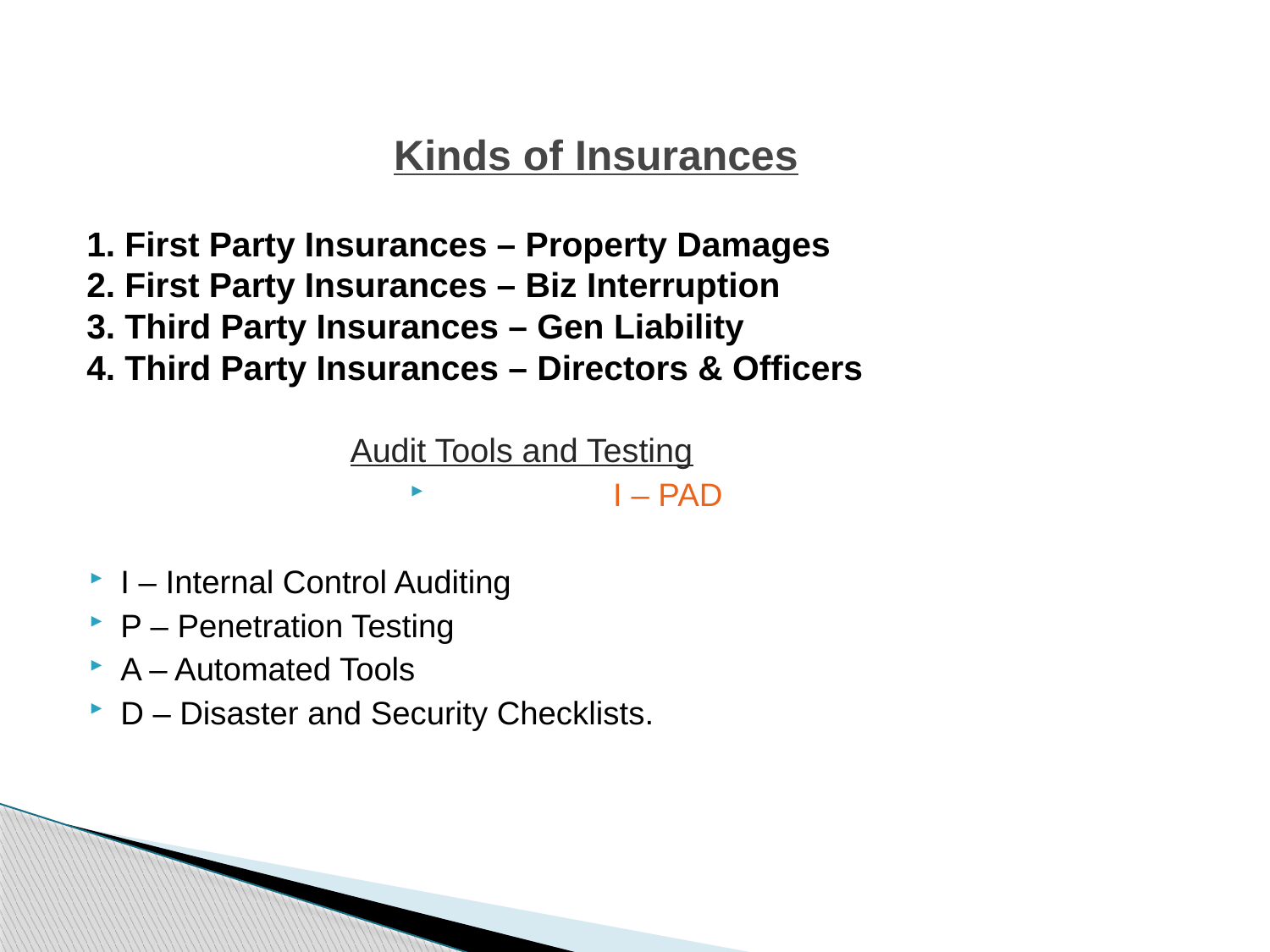

# Kinds of Insurances 1. First Party Insurances – Property Damages 2. First Party Insurances – Biz Interruption 3. Third Party Insurances – Gen Liability 4. Third Party Insurances – Directors & Officers
                            Audit Tools and Testing
I – PAD

I – Internal Control Auditing
P – Penetration Testing
A – Automated Tools
D – Disaster and Security Checklists.